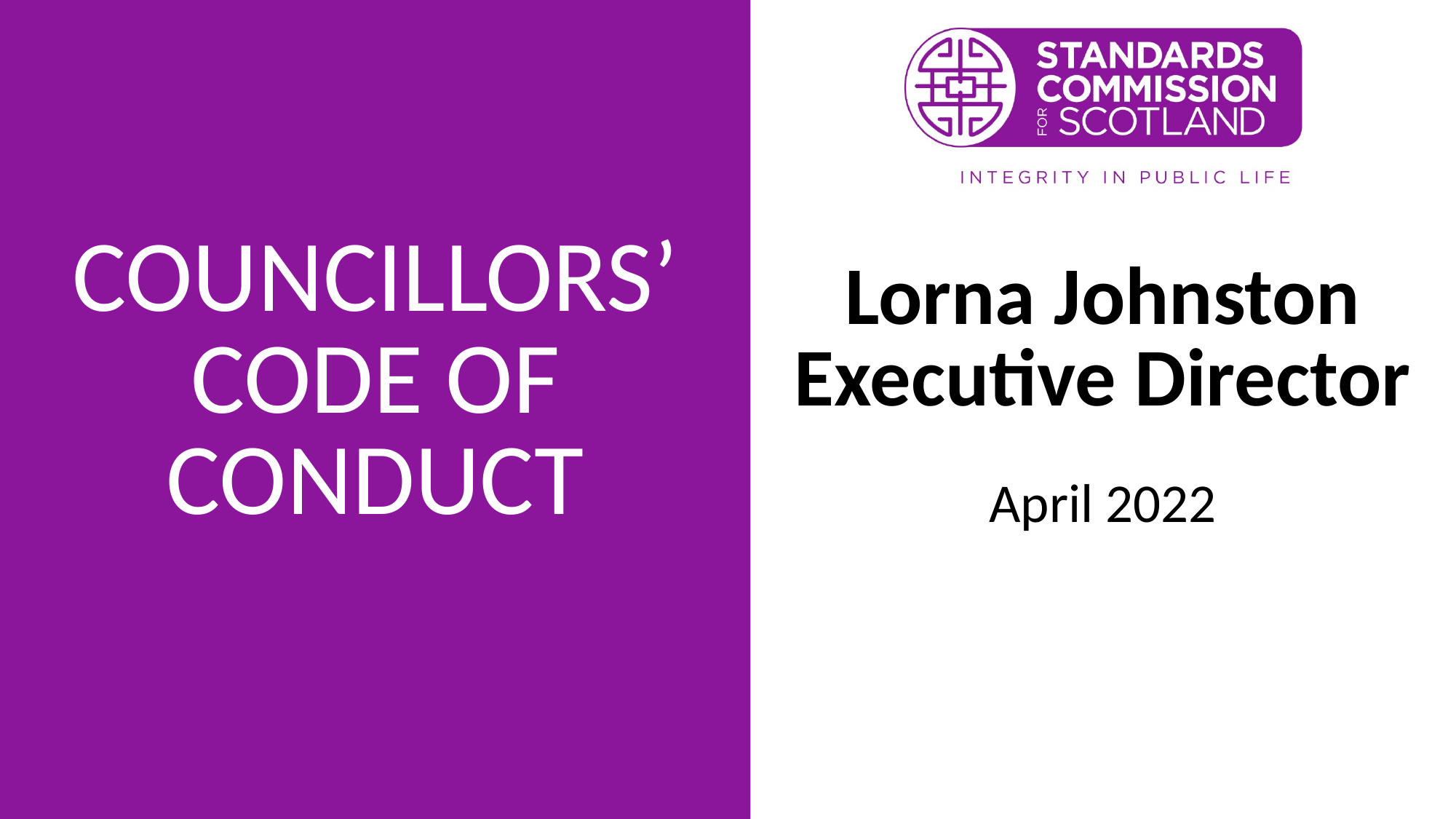

# COUNCILLORS’ CODE OF CONDUCT

Lorna Johnston
Executive Director

April 2022